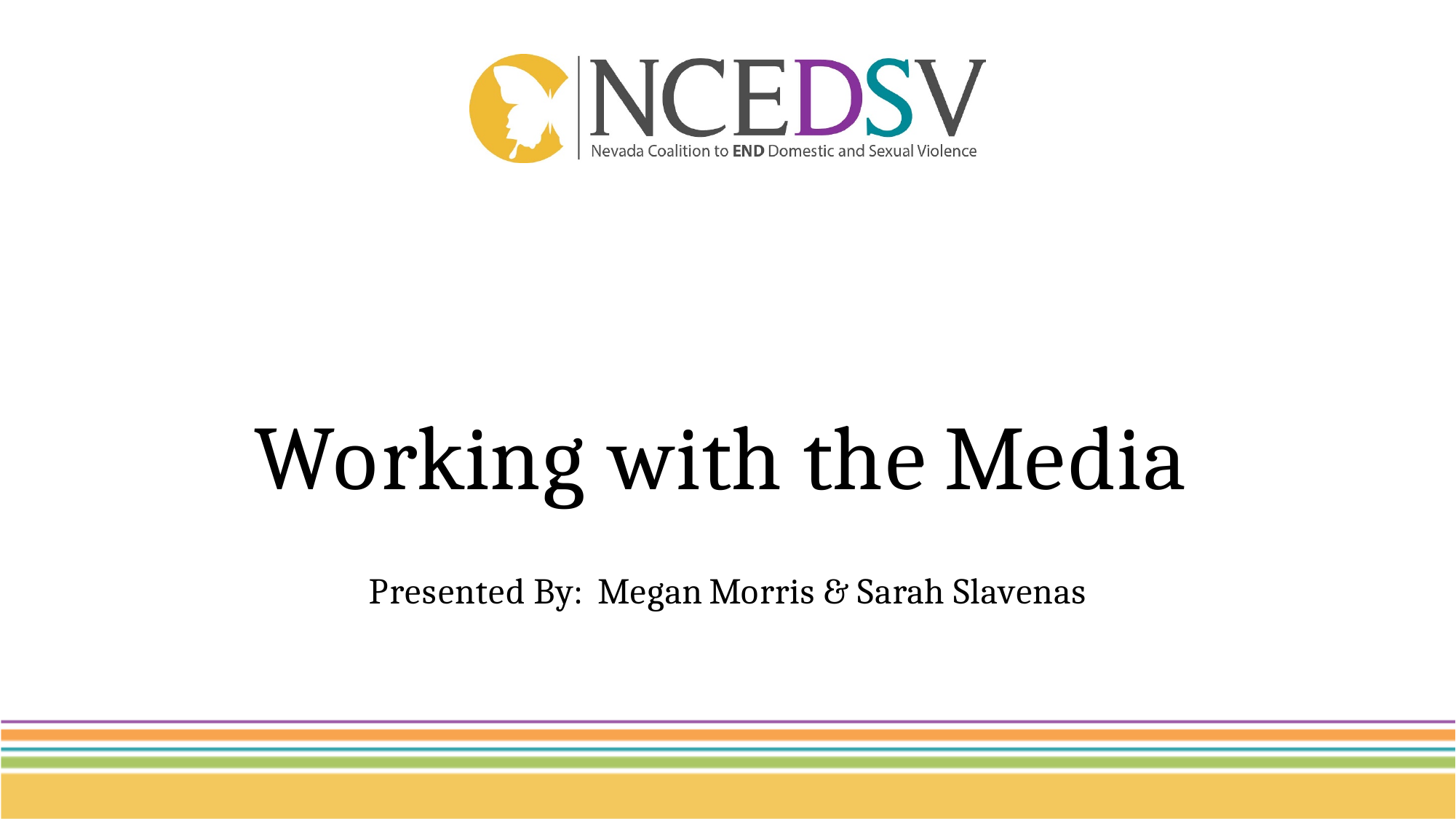

# Working with the Media
Presented By:  Megan Morris & Sarah Slavenas